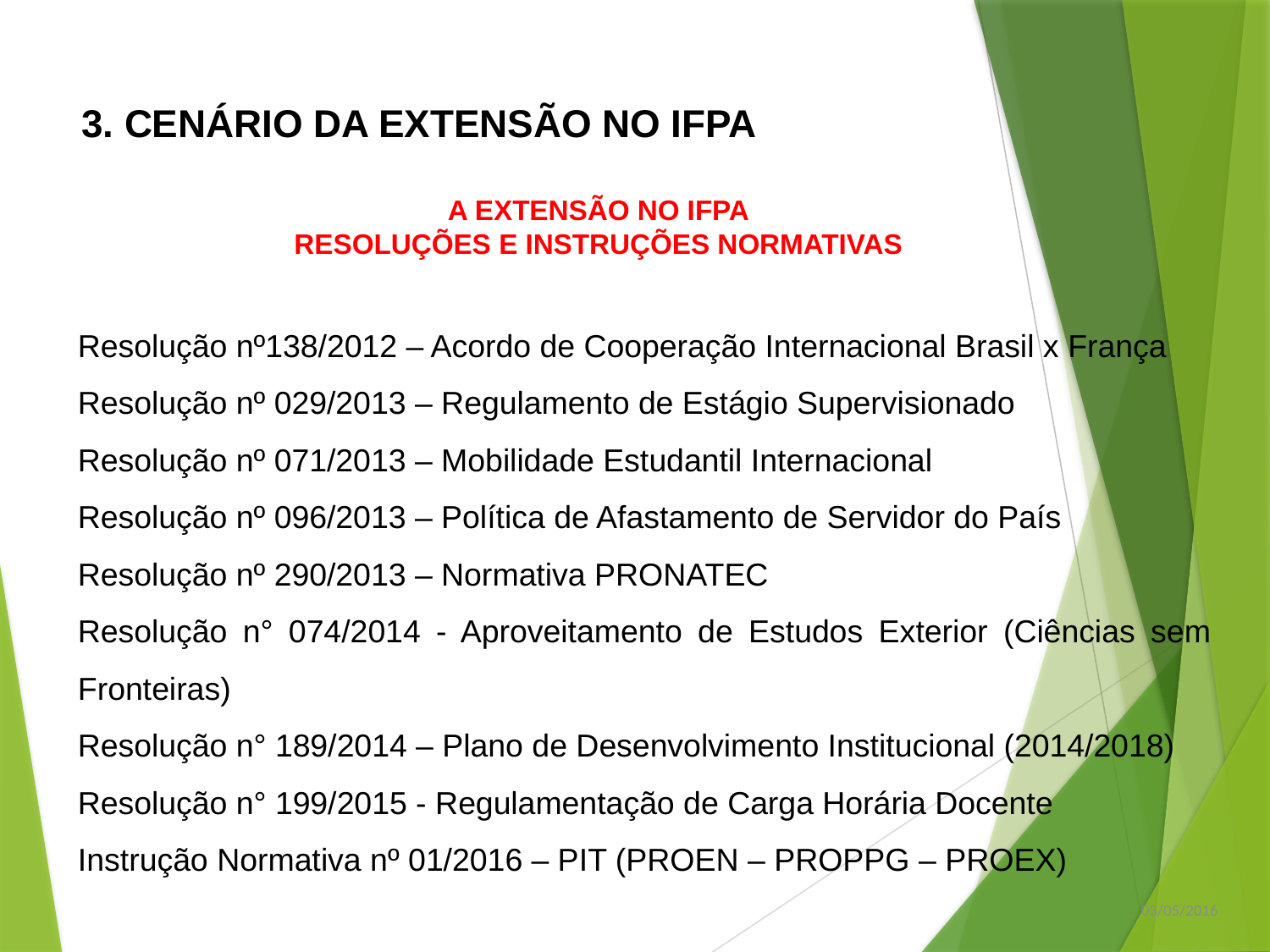

3. CENÁRIO DA EXTENSÃO NO IFPA
A EXTENSÃO NO IFPA
RESOLUÇÕES E INSTRUÇÕES NORMATIVAS
Resolução nº138/2012 – Acordo de Cooperação Internacional Brasil x França
Resolução nº 029/2013 – Regulamento de Estágio Supervisionado
Resolução nº 071/2013 – Mobilidade Estudantil Internacional
Resolução nº 096/2013 – Política de Afastamento de Servidor do País
Resolução nº 290/2013 – Normativa PRONATEC
Resolução n° 074/2014 - Aproveitamento de Estudos Exterior (Ciências sem Fronteiras)
Resolução n° 189/2014 – Plano de Desenvolvimento Institucional (2014/2018)
Resolução n° 199/2015 - Regulamentação de Carga Horária Docente
Instrução Normativa nº 01/2016 – PIT (PROEN – PROPPG – PROEX)
03/05/2016